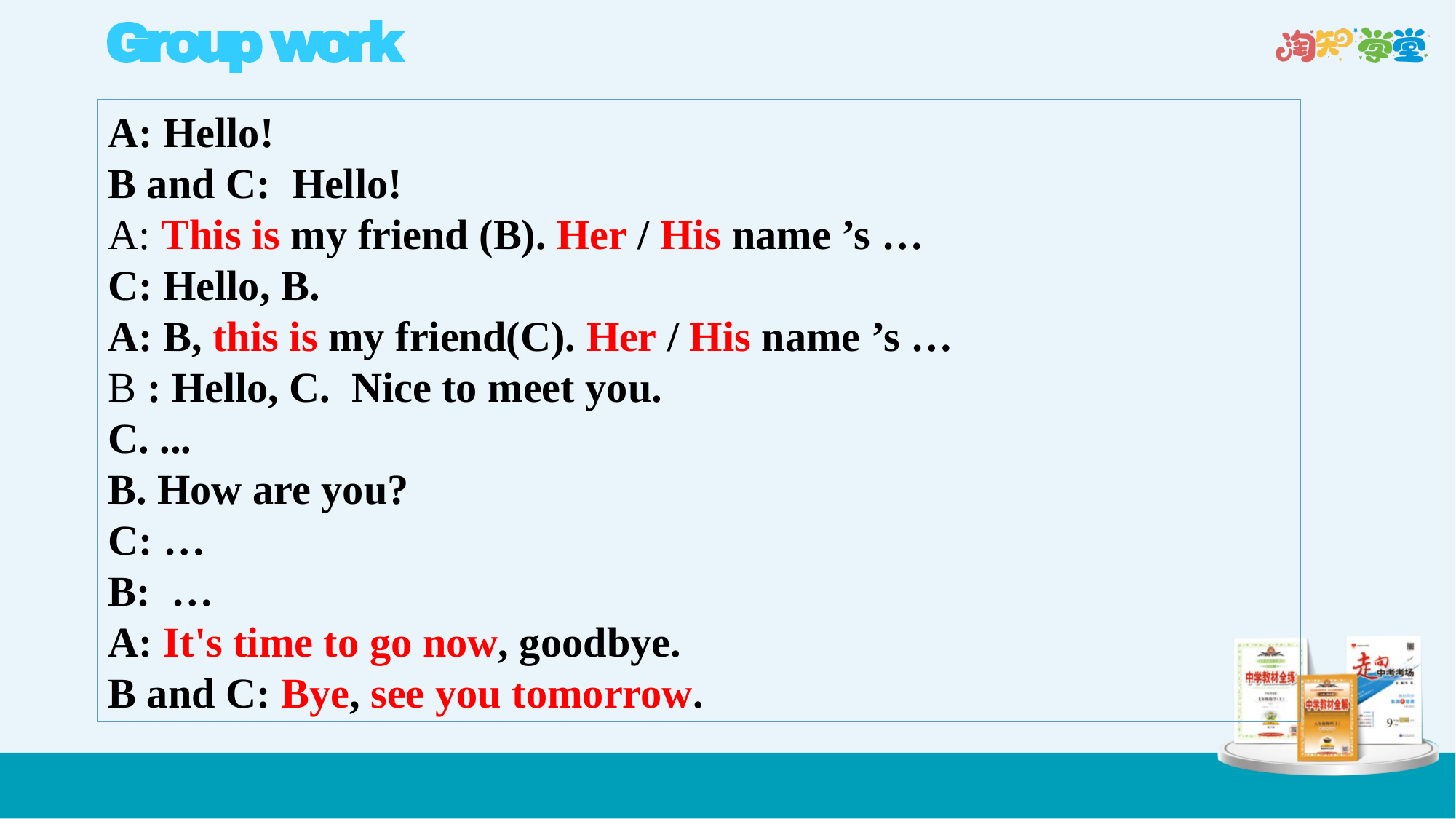

Group work
A: Hello!
B and C:  Hello!
A: This is my friend (B). Her / His name ’s …
C: Hello, B.
A: B, this is my friend(C). Her / His name ’s …
B : Hello, C.  Nice to meet you.
C. ...
B. How are you?
C: …
B:  …
A: It's time to go now, goodbye.
B and C: Bye, see you tomorrow.